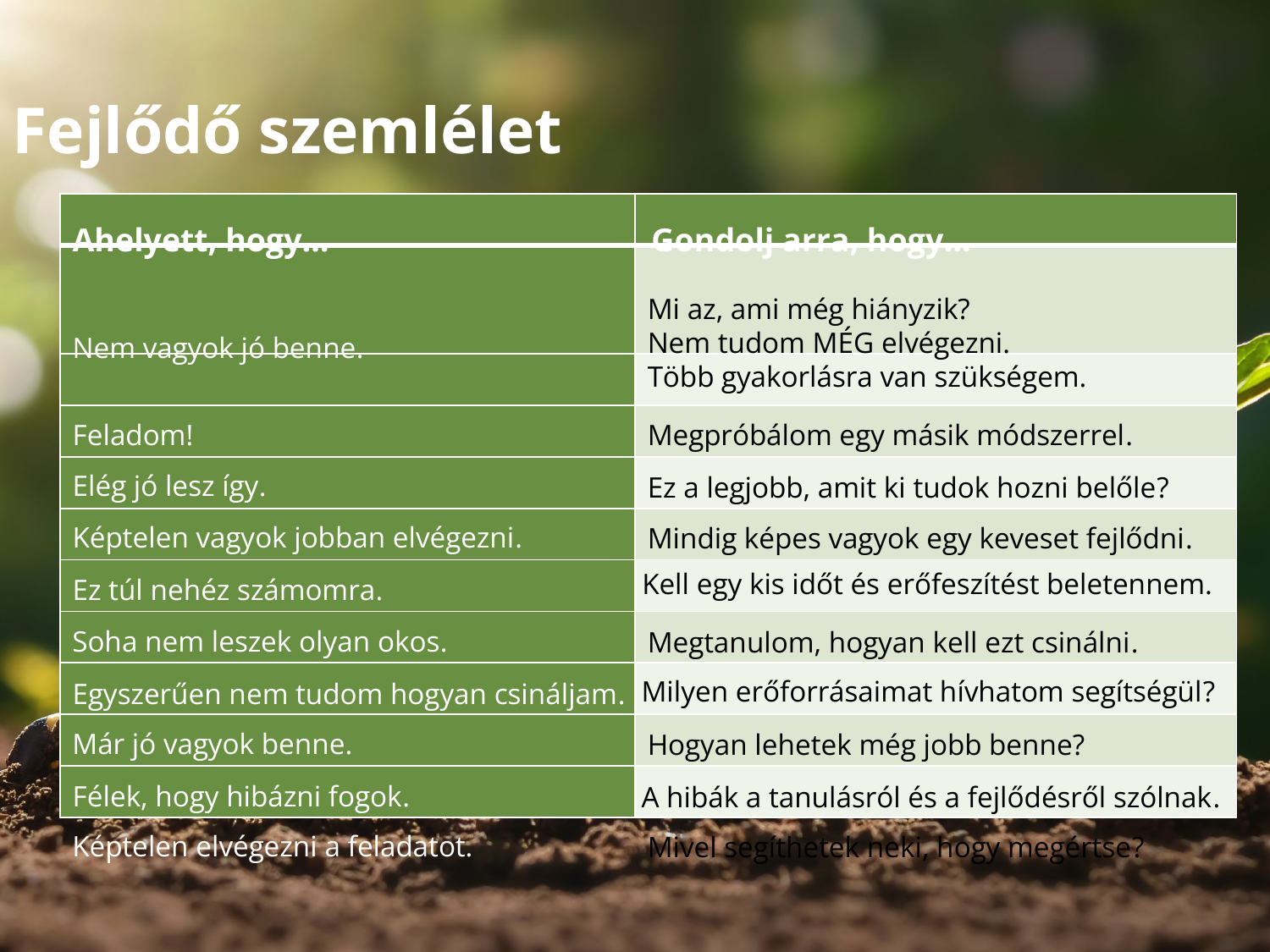

Fejlődő szemlélet
|  |  |
| --- | --- |
|  |  |
|  |  |
|  |  |
|  |  |
|  |  |
|  |  |
|  |  |
|  |  |
|  |  |
|  |  |
Gondolj arra, hogy…
Ahelyett, hogy…
Mi az, ami még hiányzik?
Nem tudom MÉG elvégezni.
Több gyakorlásra van szükségem.
Nem vagyok jó benne.
Megpróbálom egy másik módszerrel.
Feladom!
Elég jó lesz így.
Ez a legjobb, amit ki tudok hozni belőle?
Képtelen vagyok jobban elvégezni.
Mindig képes vagyok egy keveset fejlődni.
 Kell egy kis időt és erőfeszítést beletennem.
Ez túl nehéz számomra.
Soha nem leszek olyan okos.
Megtanulom, hogyan kell ezt csinálni.
Milyen erőforrásaimat hívhatom segítségül?
Egyszerűen nem tudom hogyan csináljam.
Már jó vagyok benne.
Hogyan lehetek még jobb benne?
Félek, hogy hibázni fogok.
A hibák a tanulásról és a fejlődésről szólnak.
Képtelen elvégezni a feladatot.
Mivel segíthetek neki, hogy megértse?